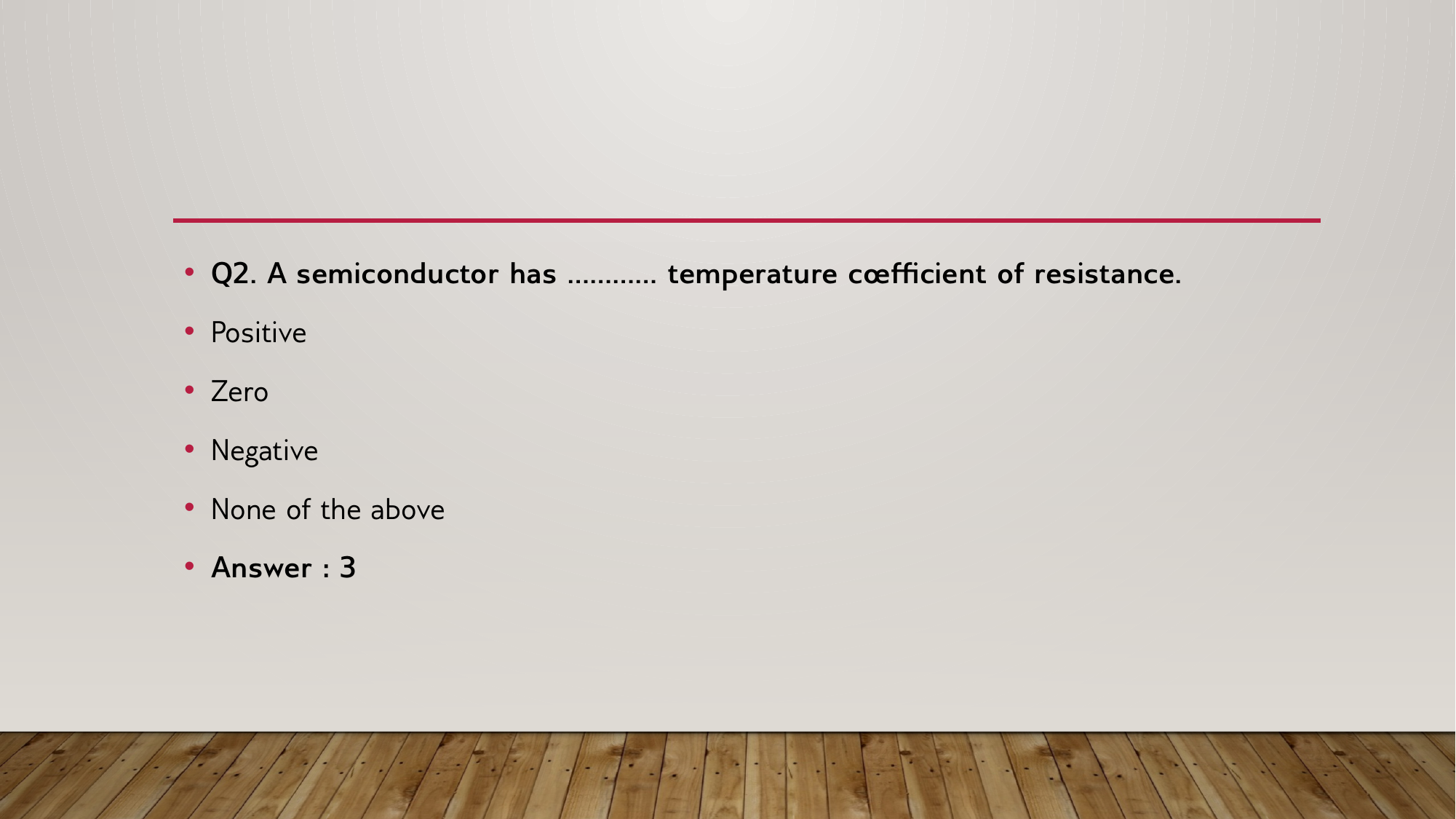

Q2. A semiconductor has ………… temperature coefficient of resistance.
Positive
Zero
Negative
None of the above
Answer : 3